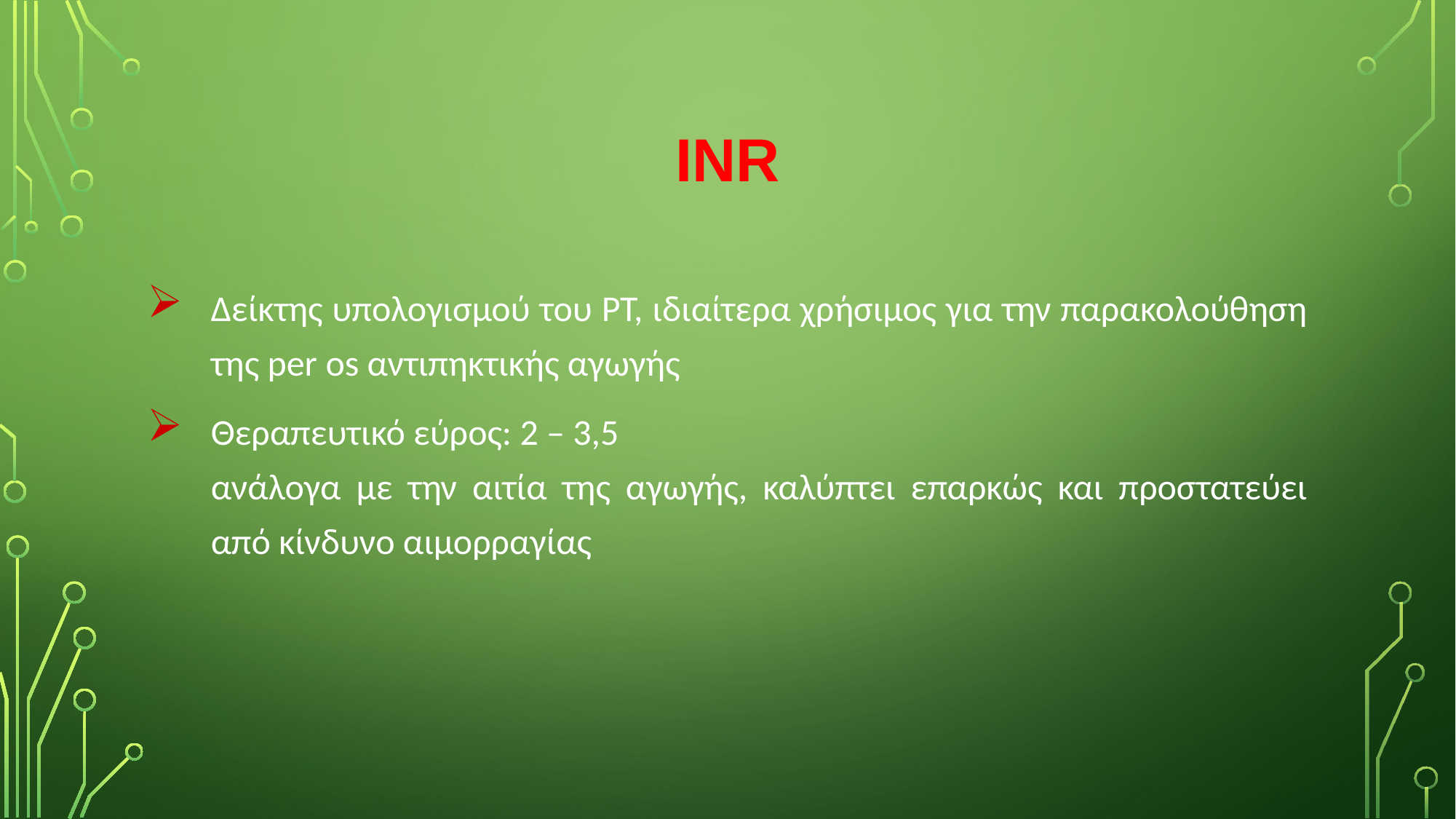

# inr
Δείκτης υπολογισμού του ΡΤ, ιδιαίτερα χρήσιμος για την παρακολούθηση της per os αντιπηκτικής αγωγής
Θεραπευτικό εύρος: 2 – 3,5
	ανάλογα με την αιτία της αγωγής, καλύπτει επαρκώς και προστατεύει από κίνδυνο αιμορραγίας